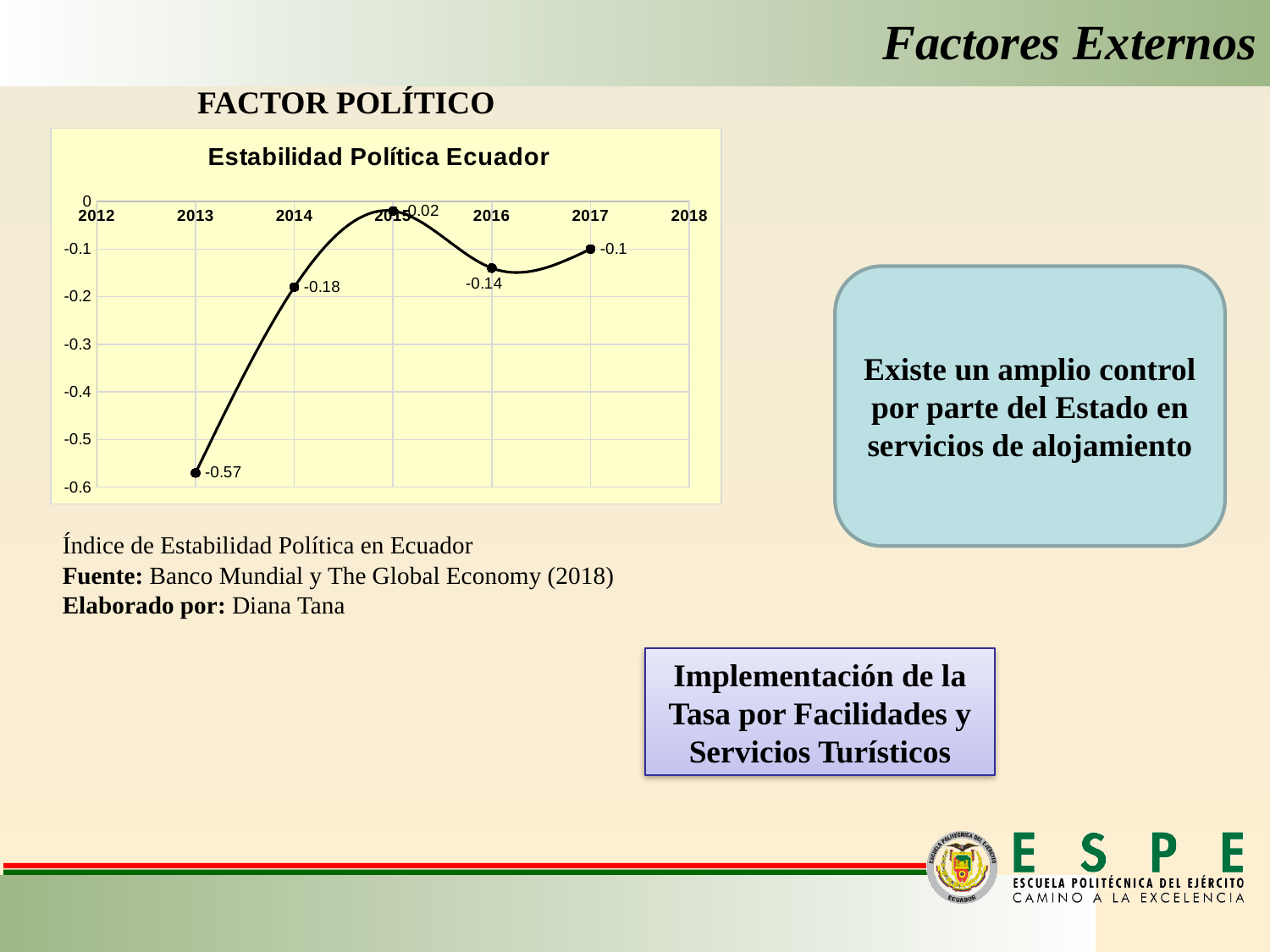

Factores Externos
FACTOR POLÍTICO

### Chart: Estabilidad Política Ecuador

| Category |  |
|---|---|
Existe un amplio control por parte del Estado en servicios de alojamiento
Índice de Estabilidad Política en Ecuador
Fuente: Banco Mundial y The Global Economy (2018)
Elaborado por: Diana Tana
Implementación de la Tasa por Facilidades y Servicios Turísticos